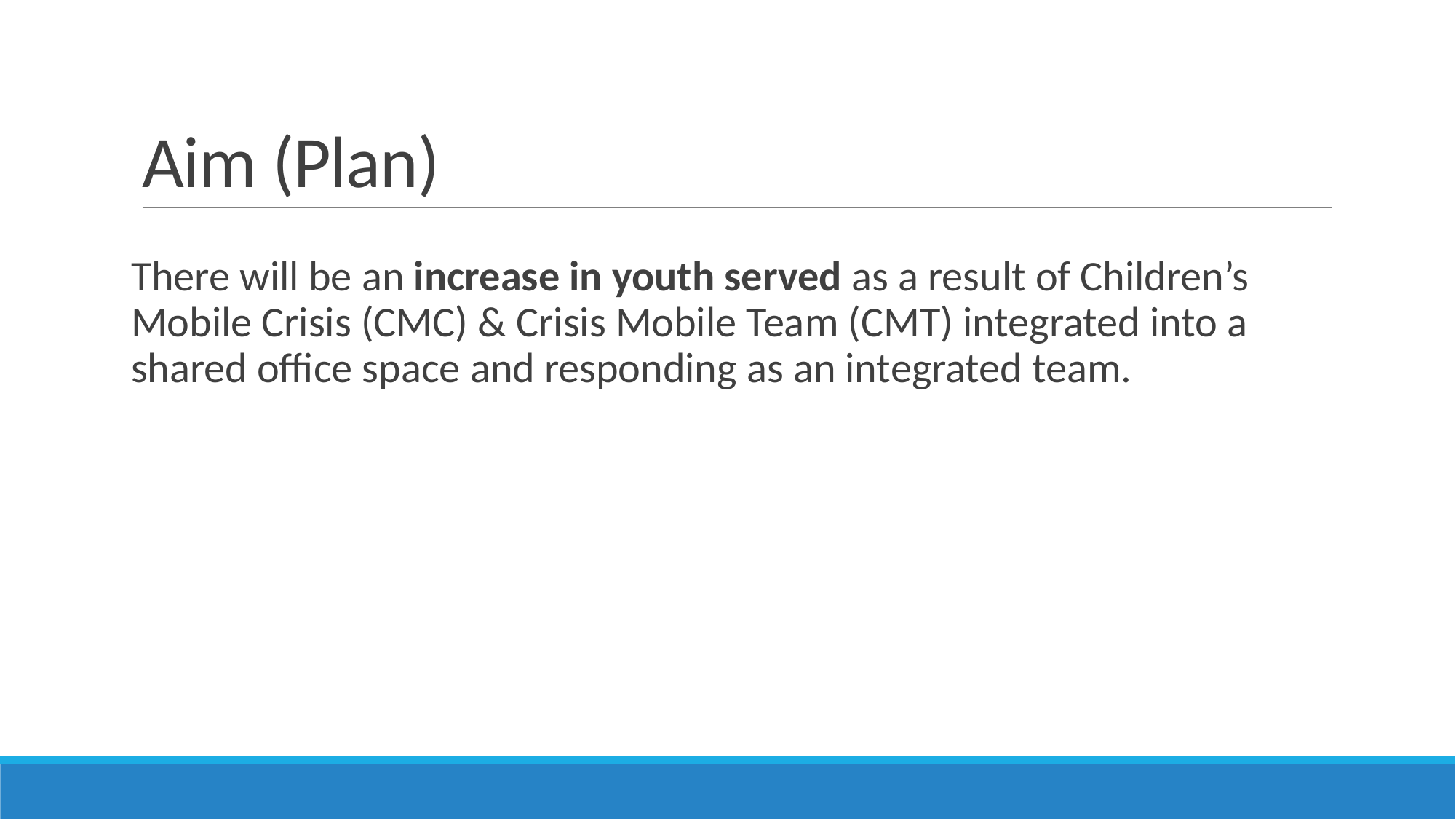

# Aim (Plan)
There will be an increase in youth served as a result of Children’s Mobile Crisis (CMC) & Crisis Mobile Team (CMT) integrated into a shared office space and responding as an integrated team.